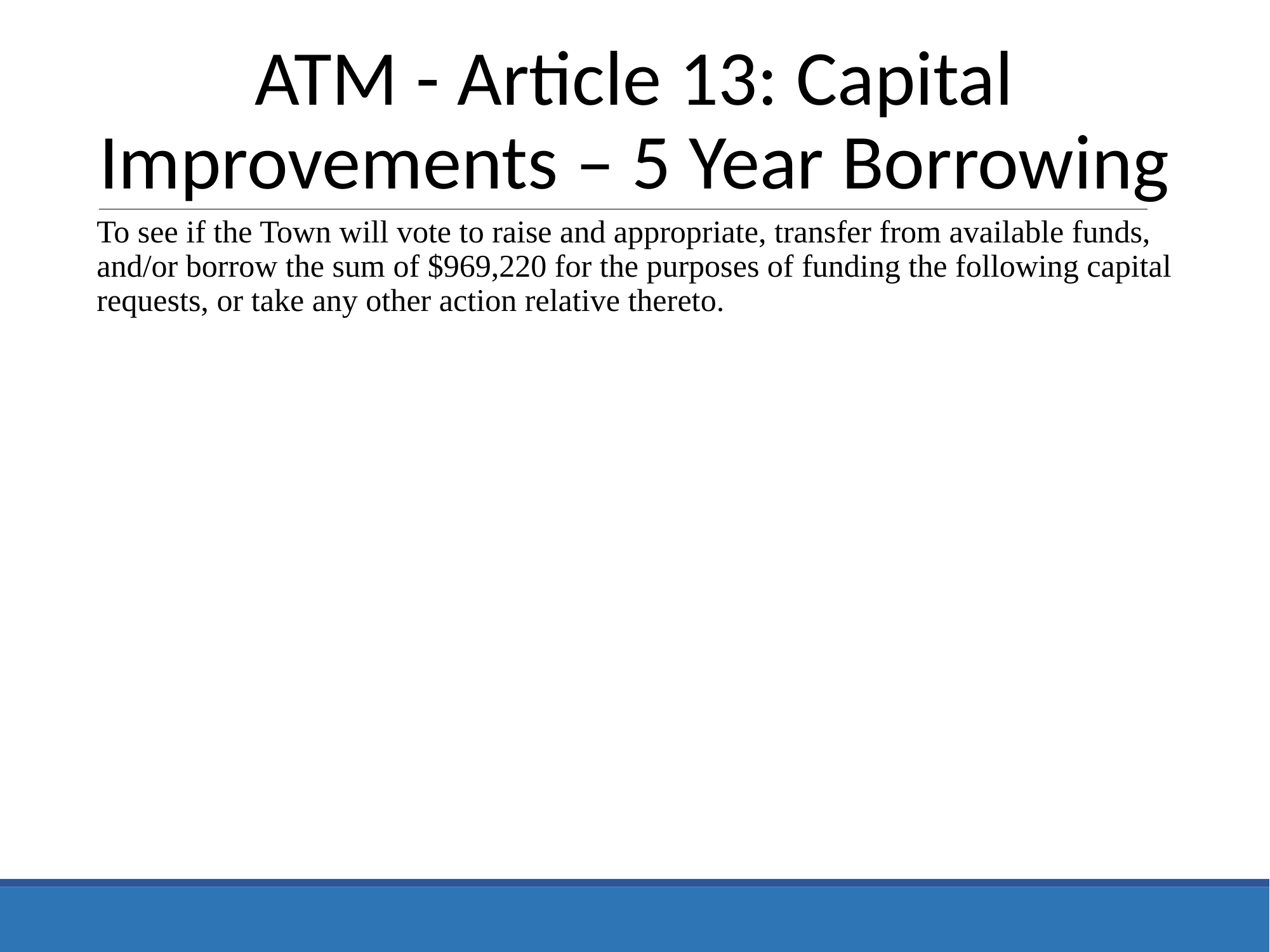

ATM - Article 13: Capital Improvements – 5 Year Borrowing
To see if the Town will vote to raise and appropriate, transfer from available funds, and/or borrow the sum of $969,220 for the purposes of funding the following capital requests, or take any other action relative thereto.

32